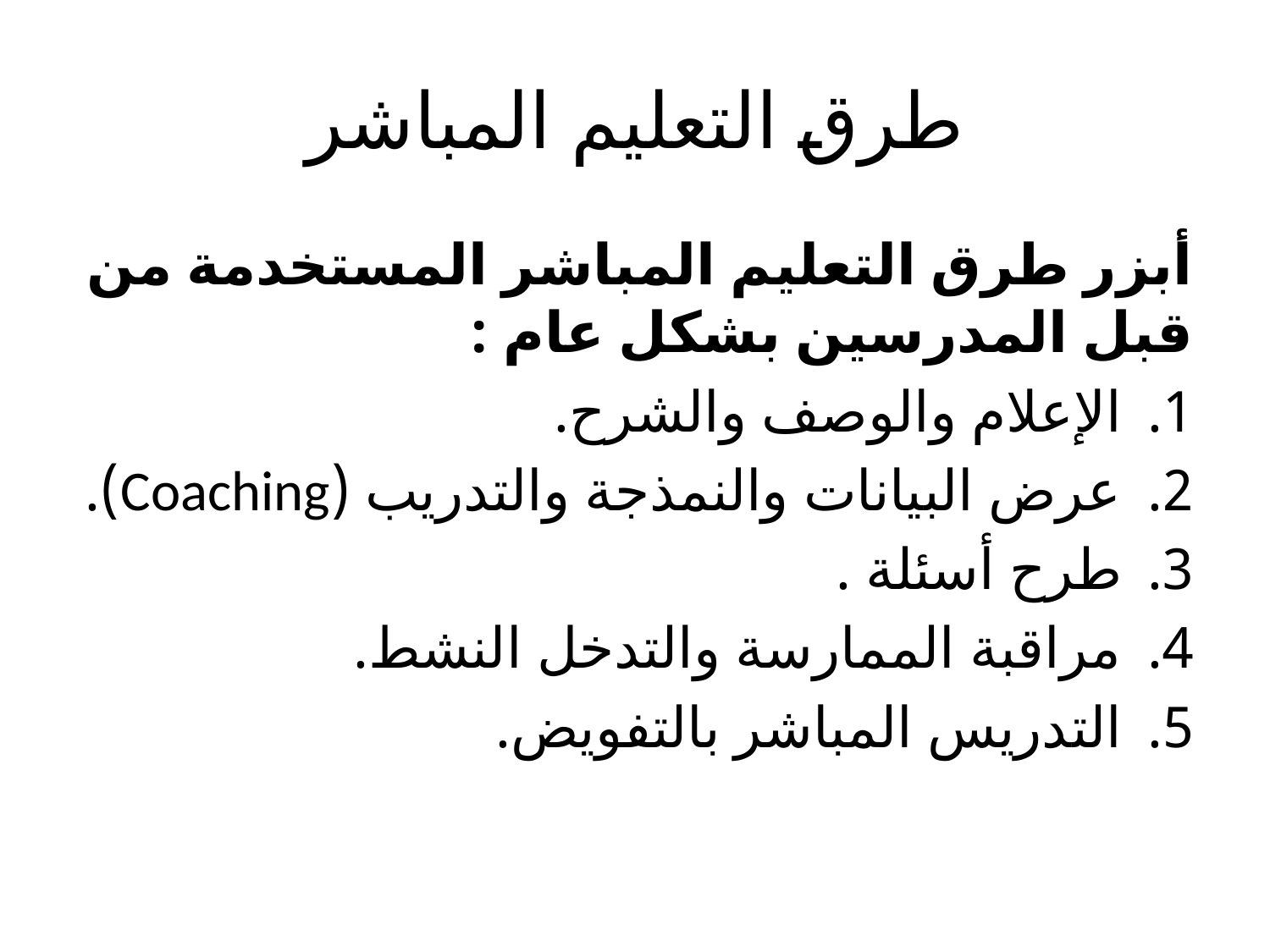

# طرق التعليم المباشر
أبزر طرق التعليم المباشر المستخدمة من قبل المدرسين بشكل عام :
الإعلام والوصف والشرح.
عرض البيانات والنمذجة والتدريب (Coaching).
طرح أسئلة .
مراقبة الممارسة والتدخل النشط.
التدريس المباشر بالتفويض.